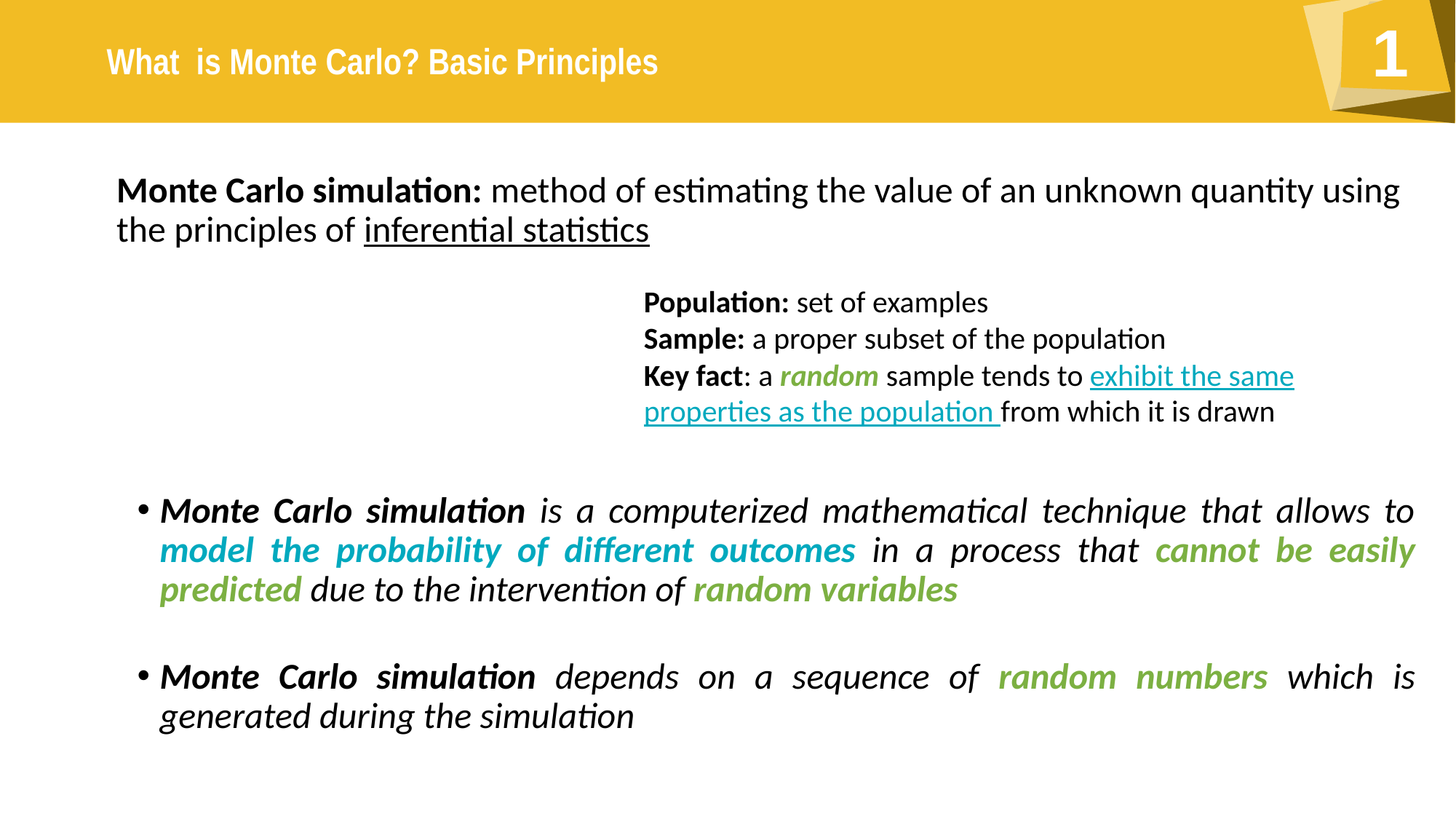

Monte Carlo simulation: method of estimating the value of an unknown quantity using the principles of inferential statistics

Monte Carlo simulation is a computerized mathematical technique that allows to model the probability of different outcomes in a process that cannot be easily predicted due to the intervention of random variables

Monte Carlo simulation depends on a sequence of random numbers which is generated during the simulation

Population: set of examples
Sample: a proper subset of the population
Key fact: a random sample tends to exhibit the same properties as the population from which it is drawn